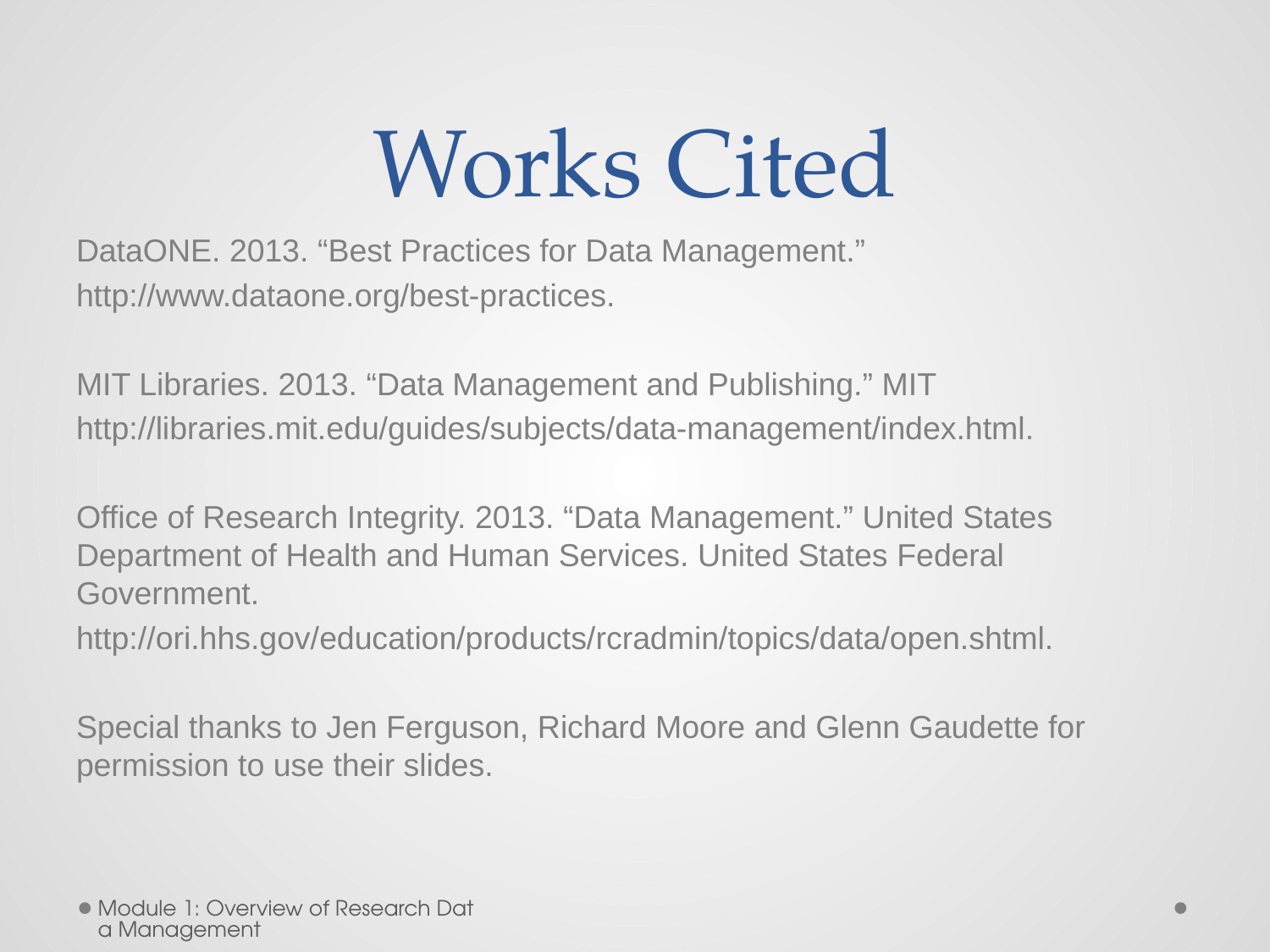

# Works Cited

DataONE. 2013. “Best Practices for Data Management.”
http://www.dataone.org/best-practices.

MIT Libraries. 2013. “Data Management and Publishing.” MIT
http://libraries.mit.edu/guides/subjects/data-management/index.html.

Office of Research Integrity. 2013. “Data Management.” United States Department of Health and Human Services. United States Federal Government.
http://ori.hhs.gov/education/products/rcradmin/topics/data/open.shtml.

Special thanks to Jen Ferguson, Richard Moore and Glenn Gaudette for permission to use their slides.
Module 1: Overview of Research Data Management